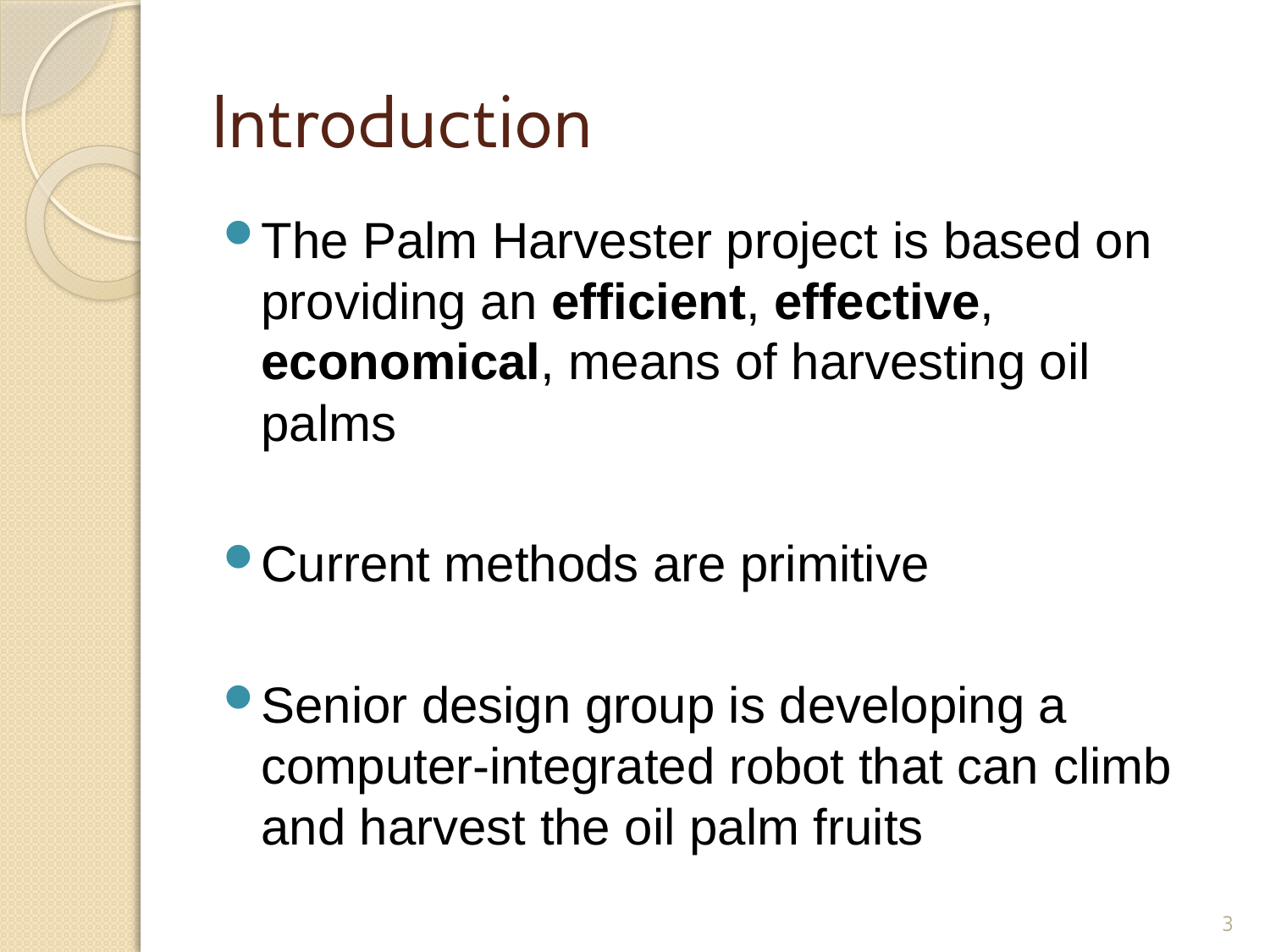

# Introduction
The Palm Harvester project is based on providing an efficient, effective, economical, means of harvesting oil palms

Current methods are primitive

Senior design group is developing a computer-integrated robot that can climb and harvest the oil palm fruits

3